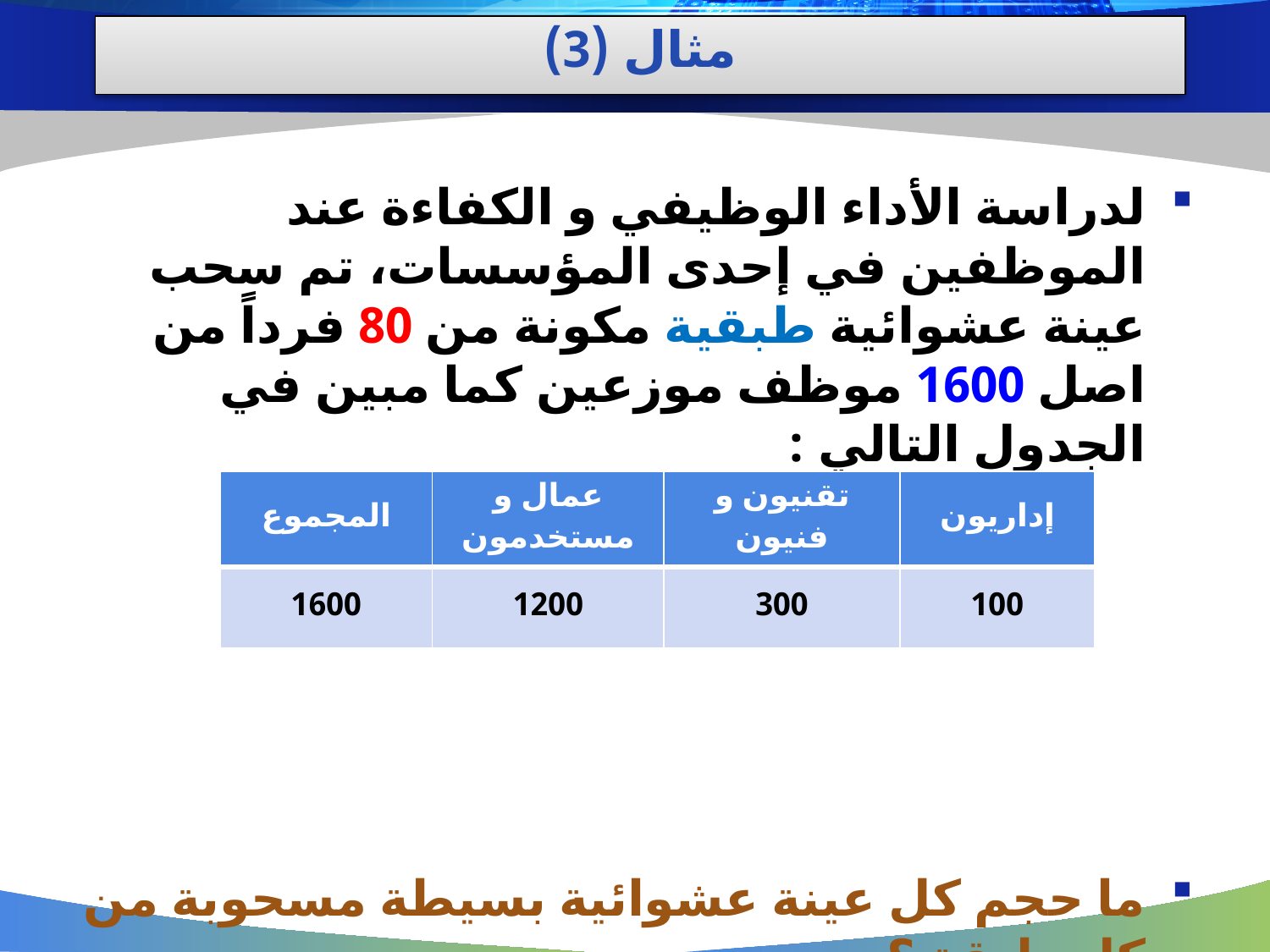

# مثال (3)
لدراسة الأداء الوظيفي و الكفاءة عند الموظفين في إحدى المؤسسات، تم سحب عينة عشوائية طبقية مكونة من 80 فرداً من اصل 1600 موظف موزعين كما مبين في الجدول التالي :

ما حجم كل عينة عشوائية بسيطة مسحوبة من كل طبقة ؟

| المجموع | عمال و مستخدمون | تقنيون و فنيون | إداريون |
| --- | --- | --- | --- |
| 1600 | 1200 | 300 | 100 |